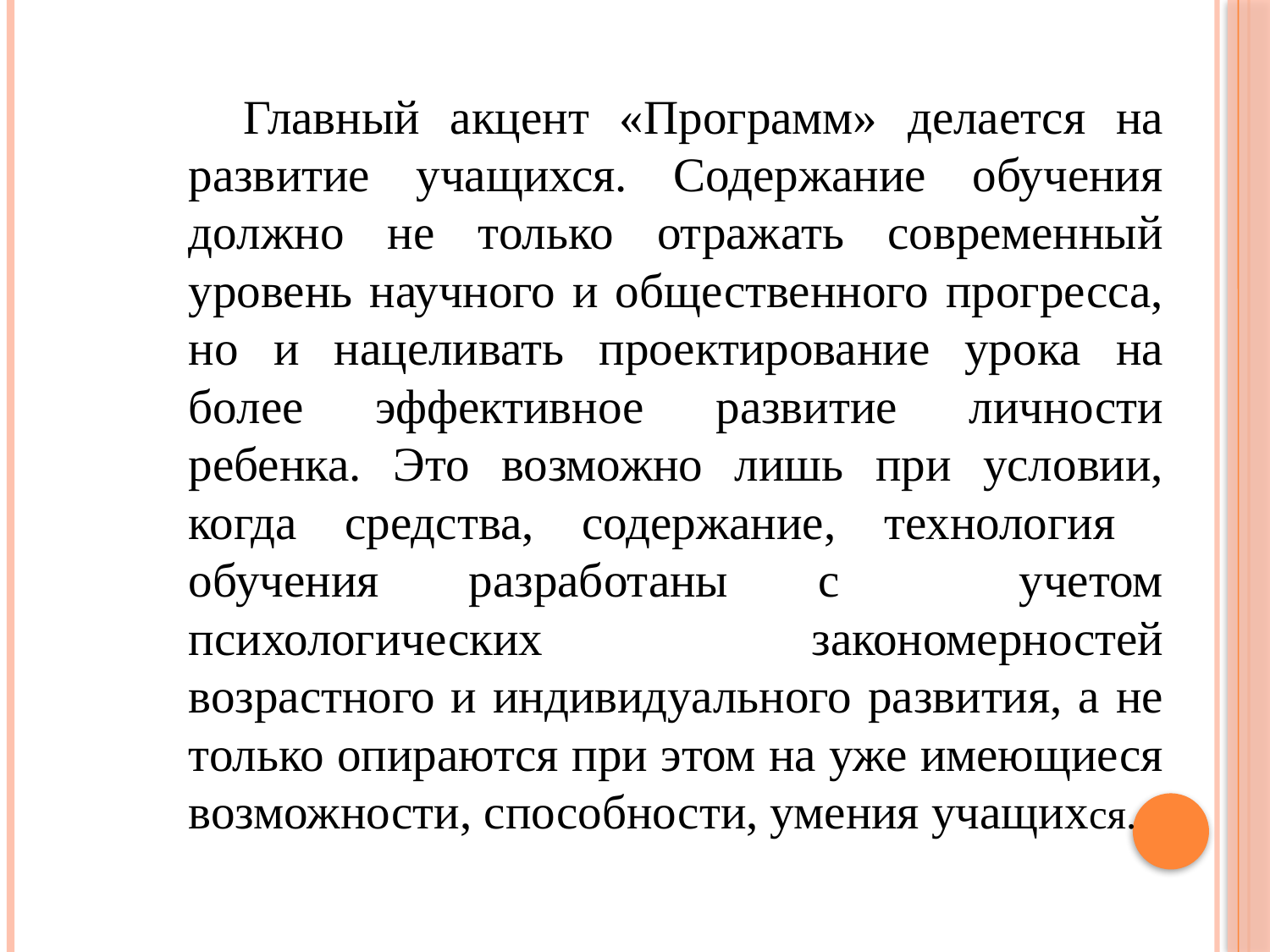

Главный акцент «Программ» делается на развитие учащихся. Содержание обучения должно не только отражать современный уровень научного и общественного прогресса, но и нацеливать проектирование урока на более эффективное развитие личности ребенка. Это возможно лишь при условии, когда средства, содержание, технология  обучения  разработаны  с    учетом психологических закономерностей возрастного и индивидуального развития, а не только опираются при этом на уже имеющиеся возможности, способности, умения учащихся.